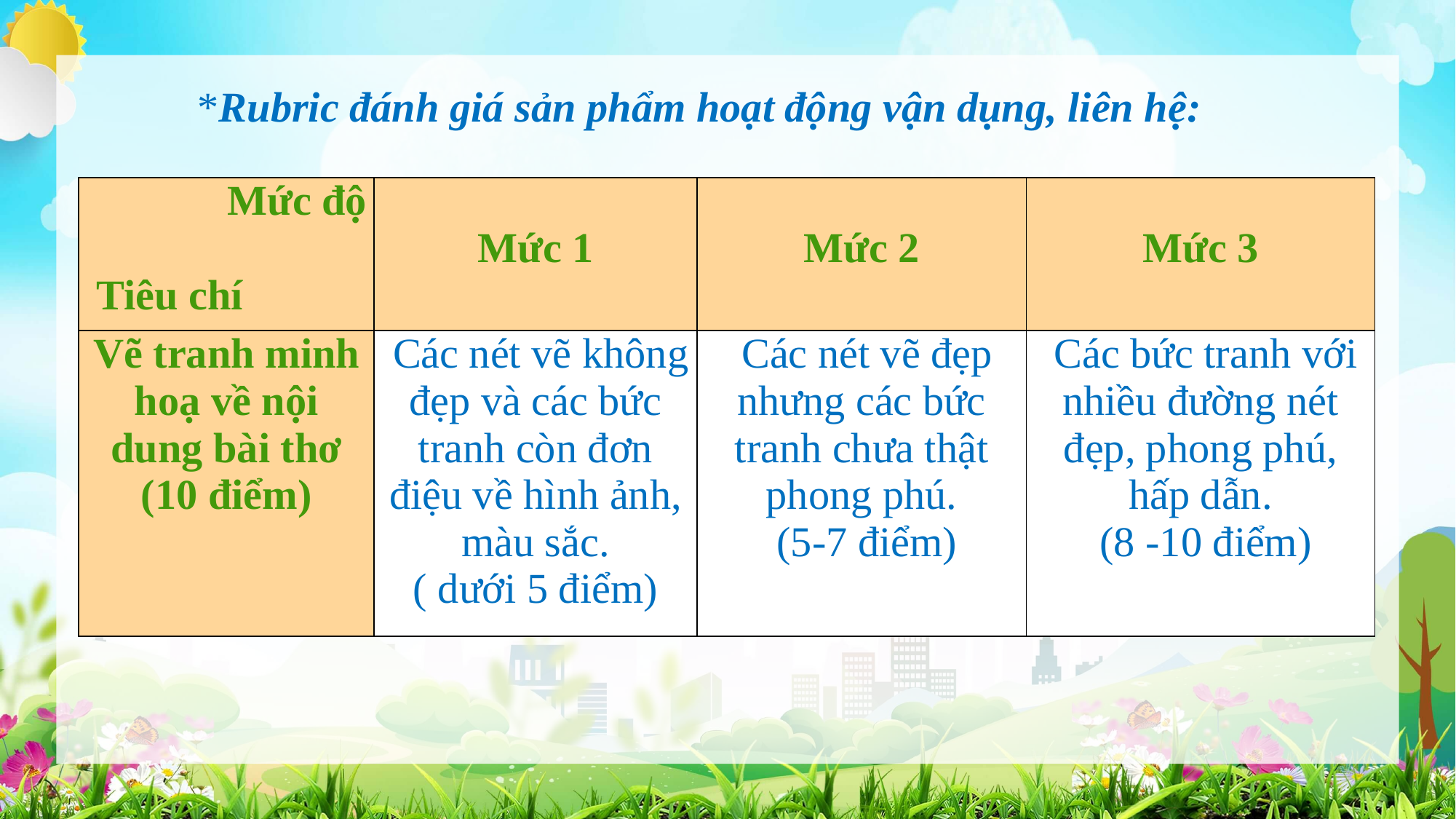

*Rubric đánh giá sản phẩm hoạt động vận dụng, liên hệ:
| Mức độ   Tiêu chí | Mức 1 | Mức 2 | Mức 3 |
| --- | --- | --- | --- |
| Vẽ tranh minh hoạ về nội dung bài thơ (10 điểm) | Các nét vẽ không đẹp và các bức tranh còn đơn điệu về hình ảnh, màu sắc. ( dưới 5 điểm) | Các nét vẽ đẹp nhưng các bức tranh chưa thật phong phú. (5-7 điểm) | Các bức tranh với nhiều đường nét đẹp, phong phú, hấp dẫn. (8 -10 điểm) |